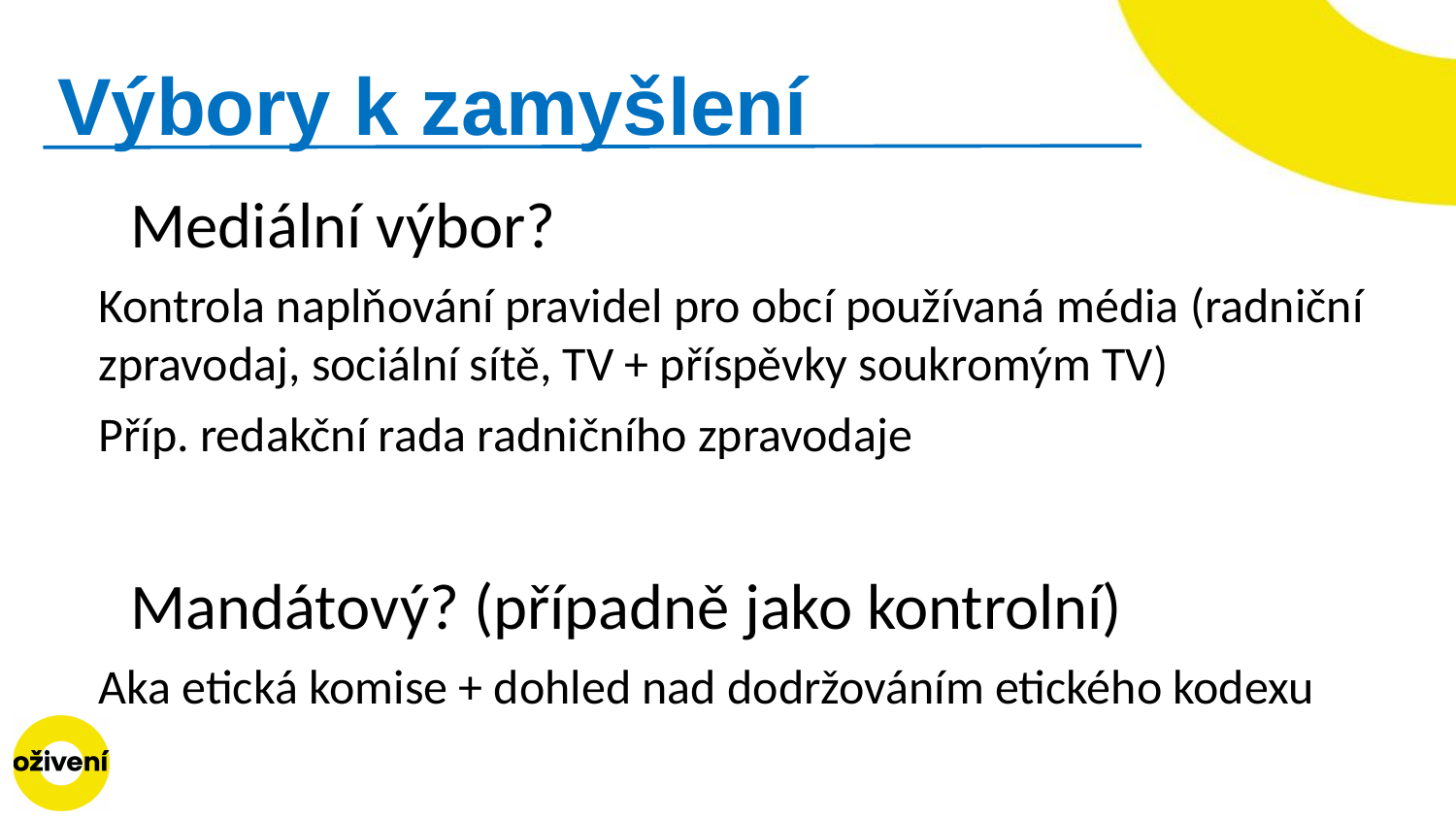

# Výbory k zamyšlení
Mediální výbor?
Kontrola naplňování pravidel pro obcí používaná média (radniční zpravodaj, sociální sítě, TV + příspěvky soukromým TV)
Příp. redakční rada radničního zpravodaje

Mandátový? (případně jako kontrolní)
Aka etická komise + dohled nad dodržováním etického kodexu